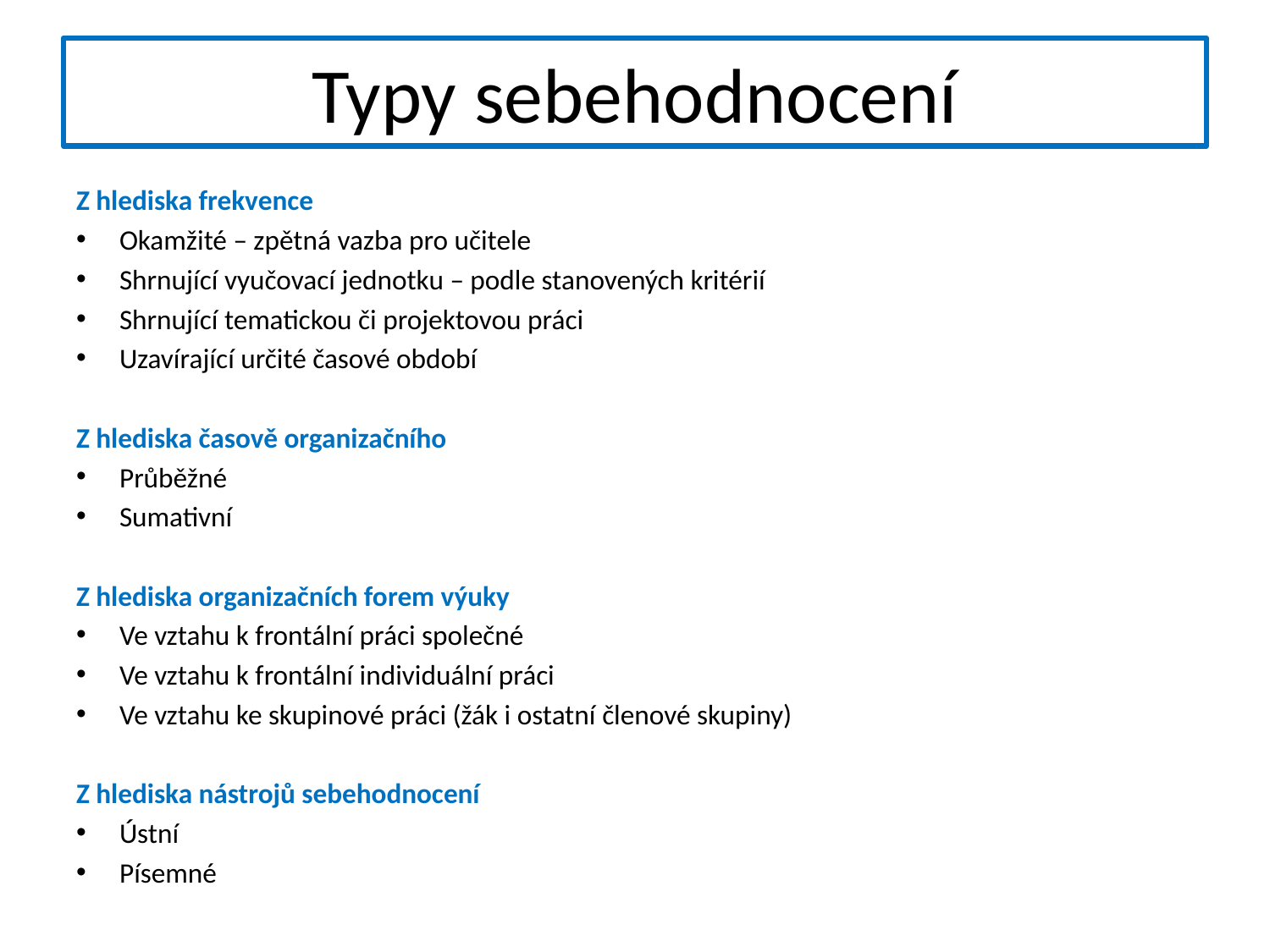

# Typy sebehodnocení
Z hlediska frekvence
Okamžité – zpětná vazba pro učitele
Shrnující vyučovací jednotku – podle stanovených kritérií
Shrnující tematickou či projektovou práci
Uzavírající určité časové období

Z hlediska časově organizačního
Průběžné
Sumativní

Z hlediska organizačních forem výuky
Ve vztahu k frontální práci společné
Ve vztahu k frontální individuální práci
Ve vztahu ke skupinové práci (žák i ostatní členové skupiny)

Z hlediska nástrojů sebehodnocení
Ústní
Písemné